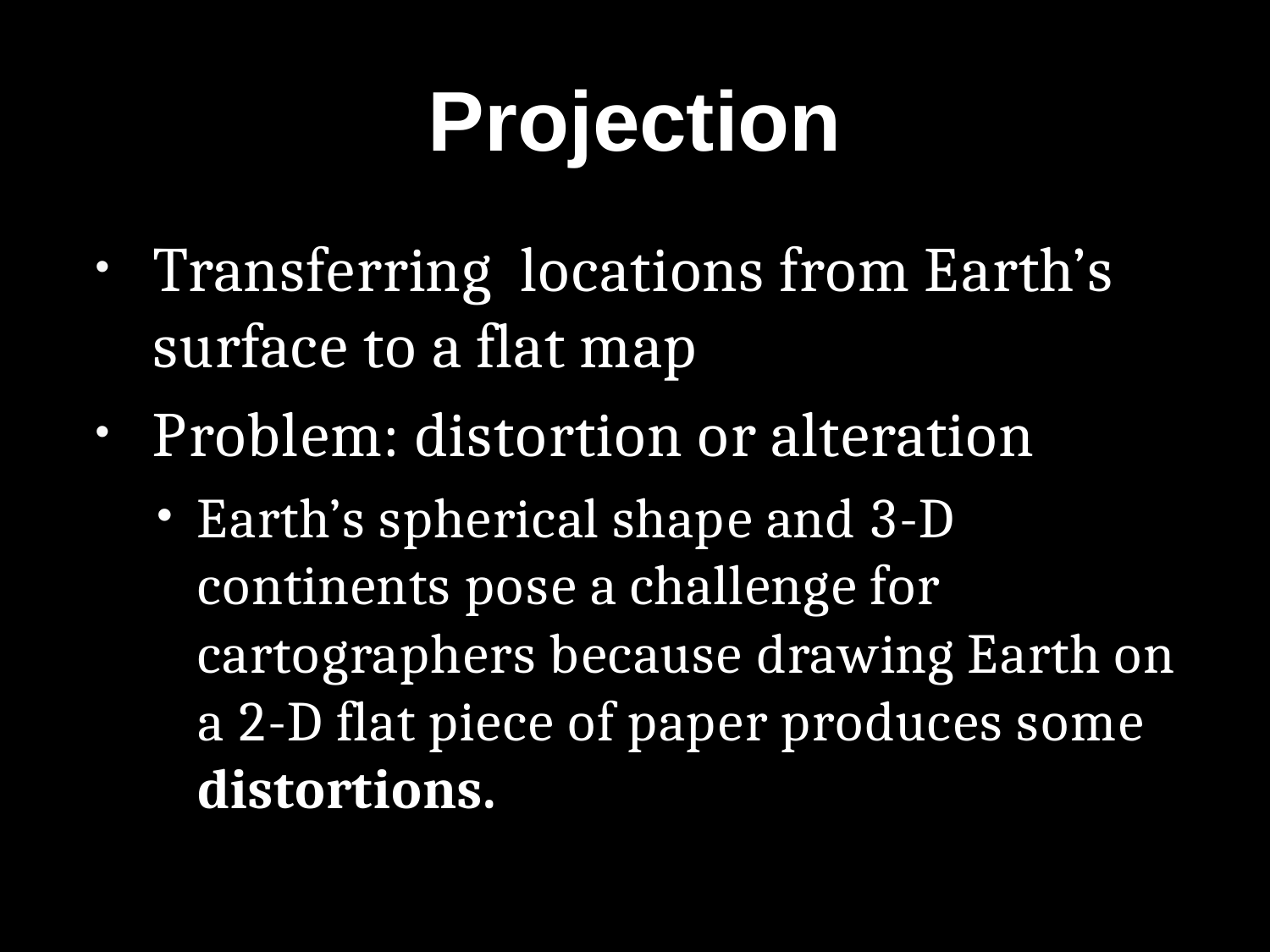

# Projection
Transferring  locations from Earth’s surface to a flat map
Problem: distortion or alteration
Earth’s spherical shape and 3-D continents pose a challenge for cartographers because drawing Earth on a 2-D flat piece of paper produces some distortions.